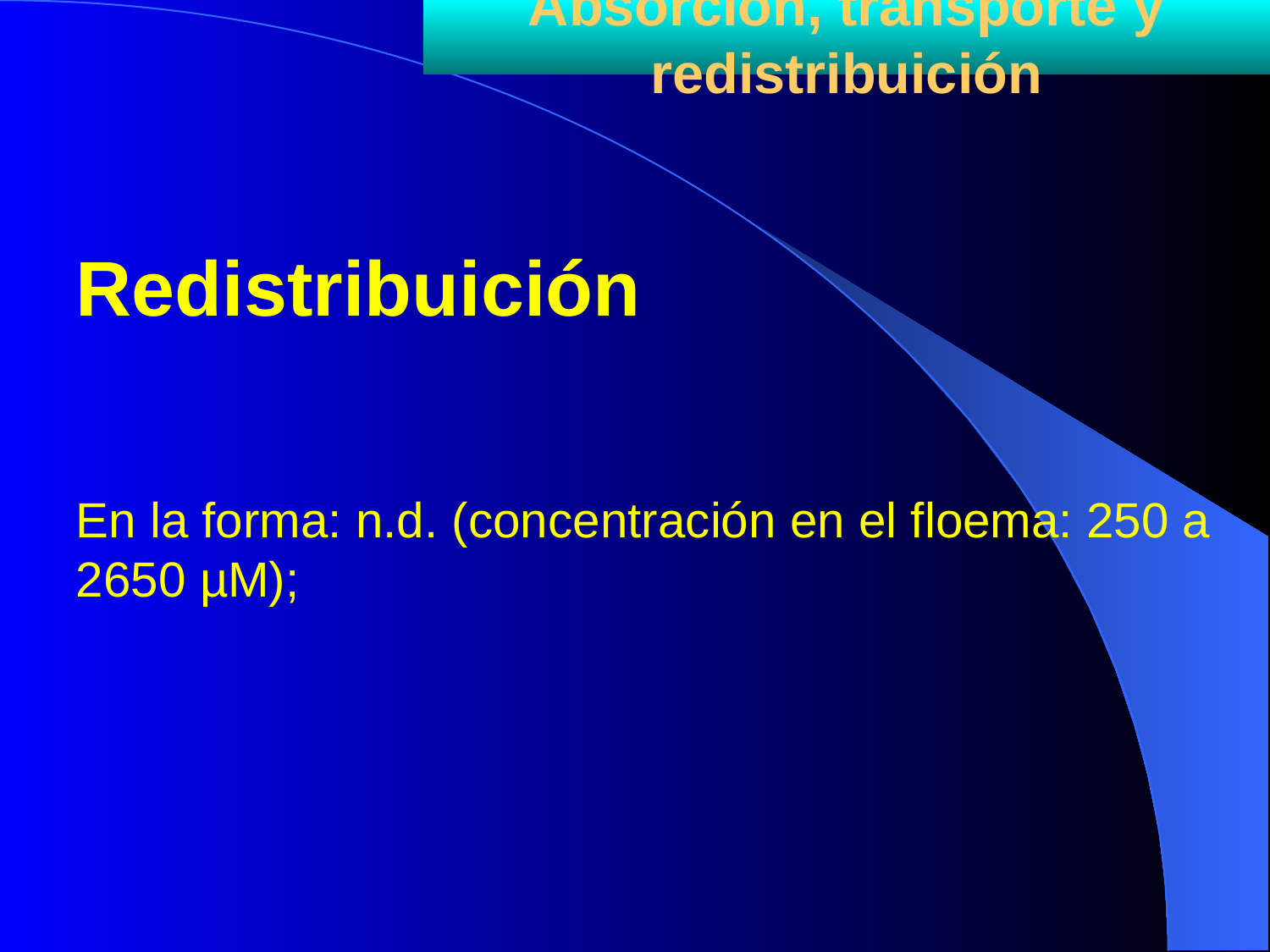

Absorción, transporte y redistribuición

Redistribuición

En la forma: n.d. (concentración en el floema: 250 a 2650 µM);